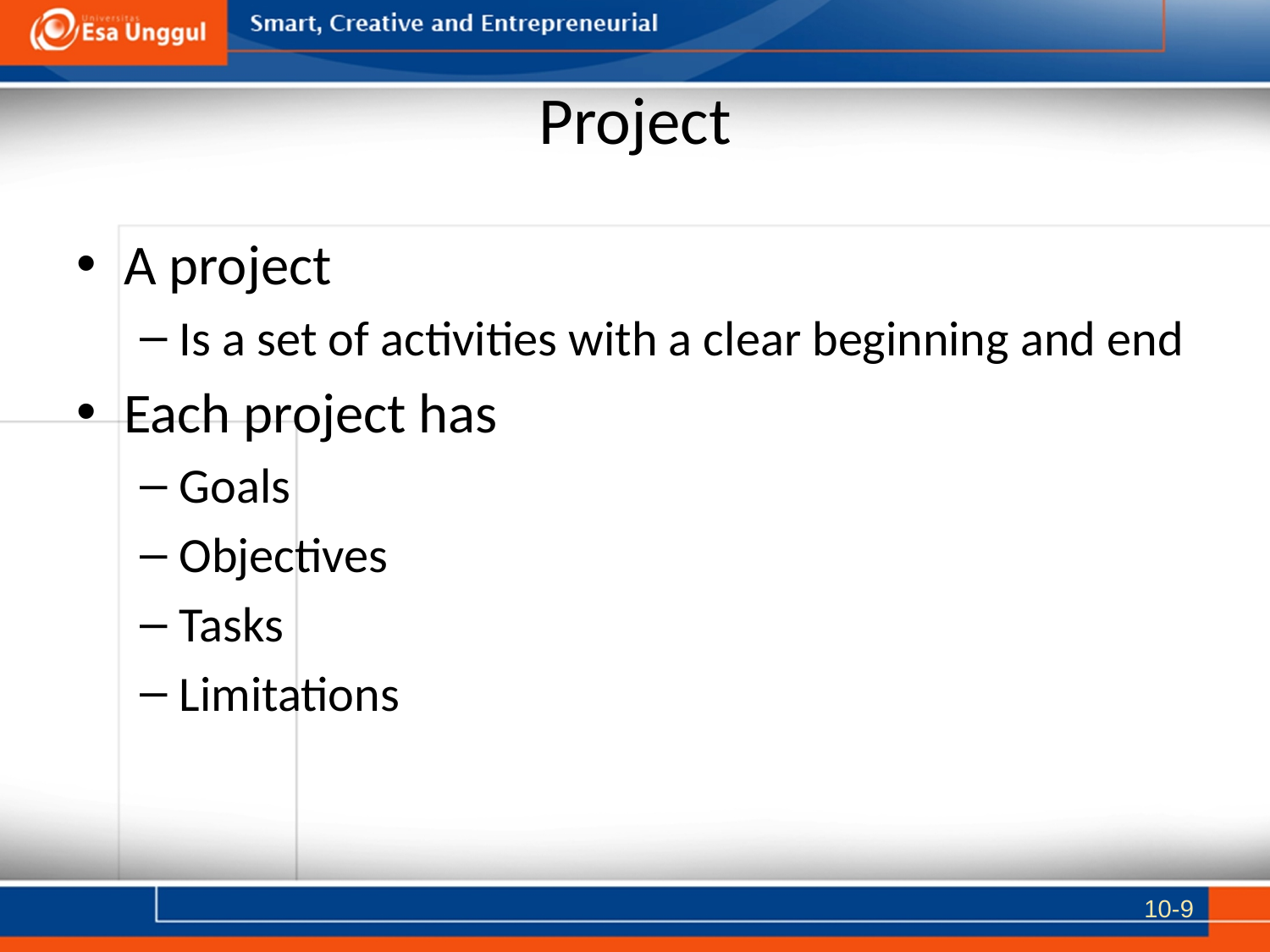

# Project
A project
Is a set of activities with a clear beginning and end
Each project has
Goals
Objectives
Tasks
Limitations

10-9